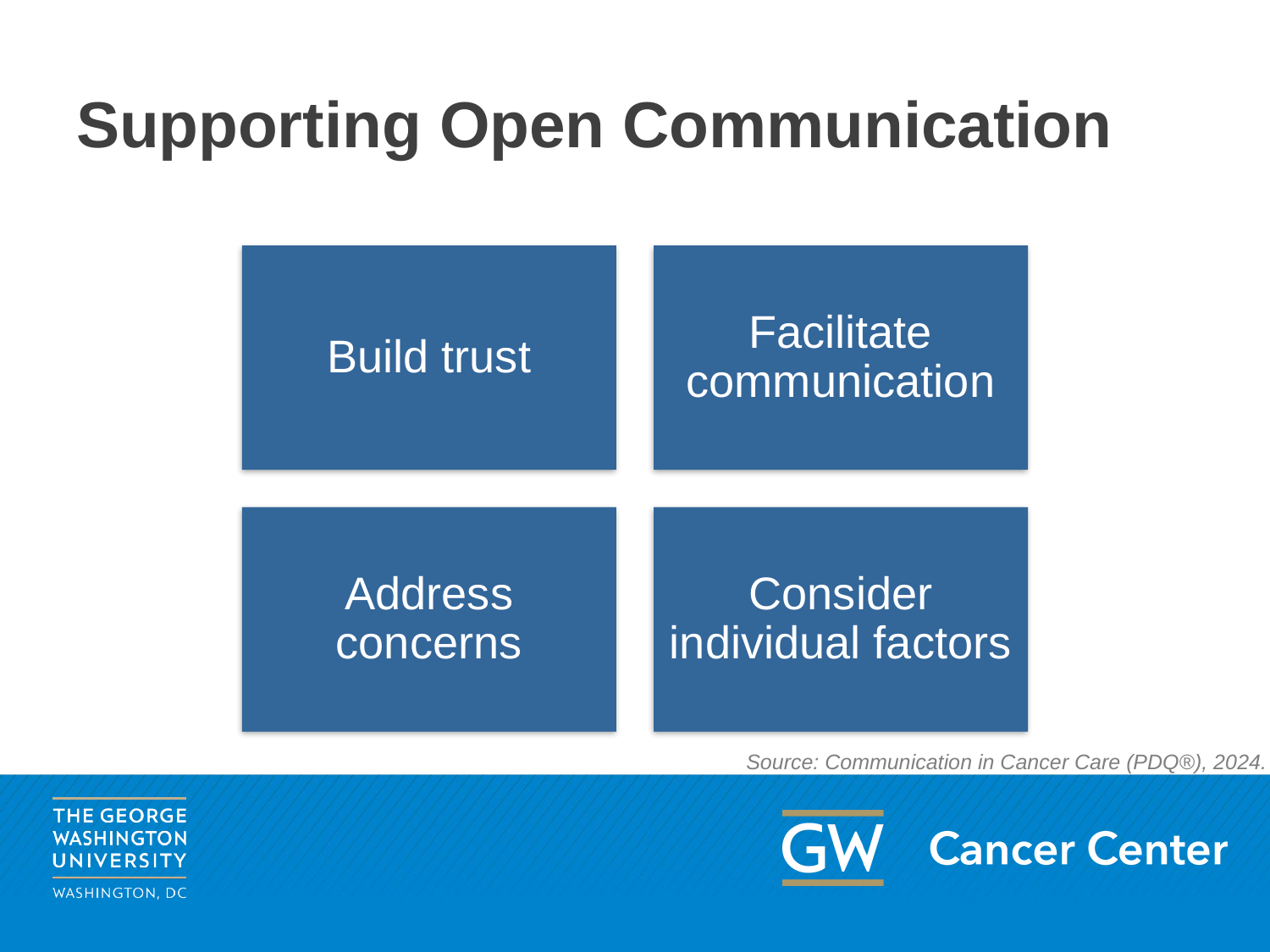

# Supporting Open Communication

Build trust

Facilitate communication

Address concerns

Consider individual factors
Source: Communication in Cancer Care (PDQ®), 2024.